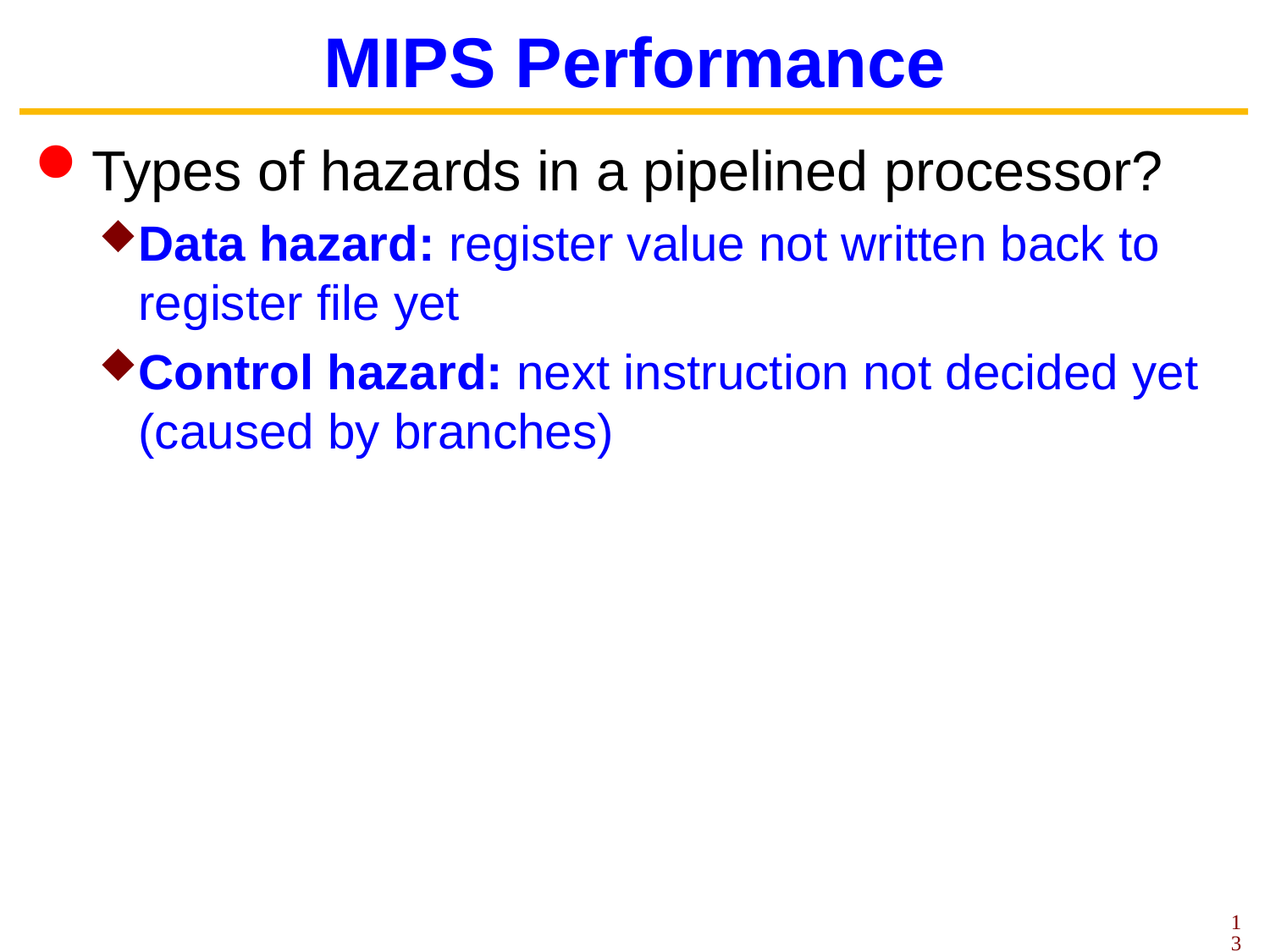

# MIPS Performance
Types of hazards in a pipelined processor?
Data hazard: register value not written back to register file yet
Control hazard: next instruction not decided yet (caused by branches)

13